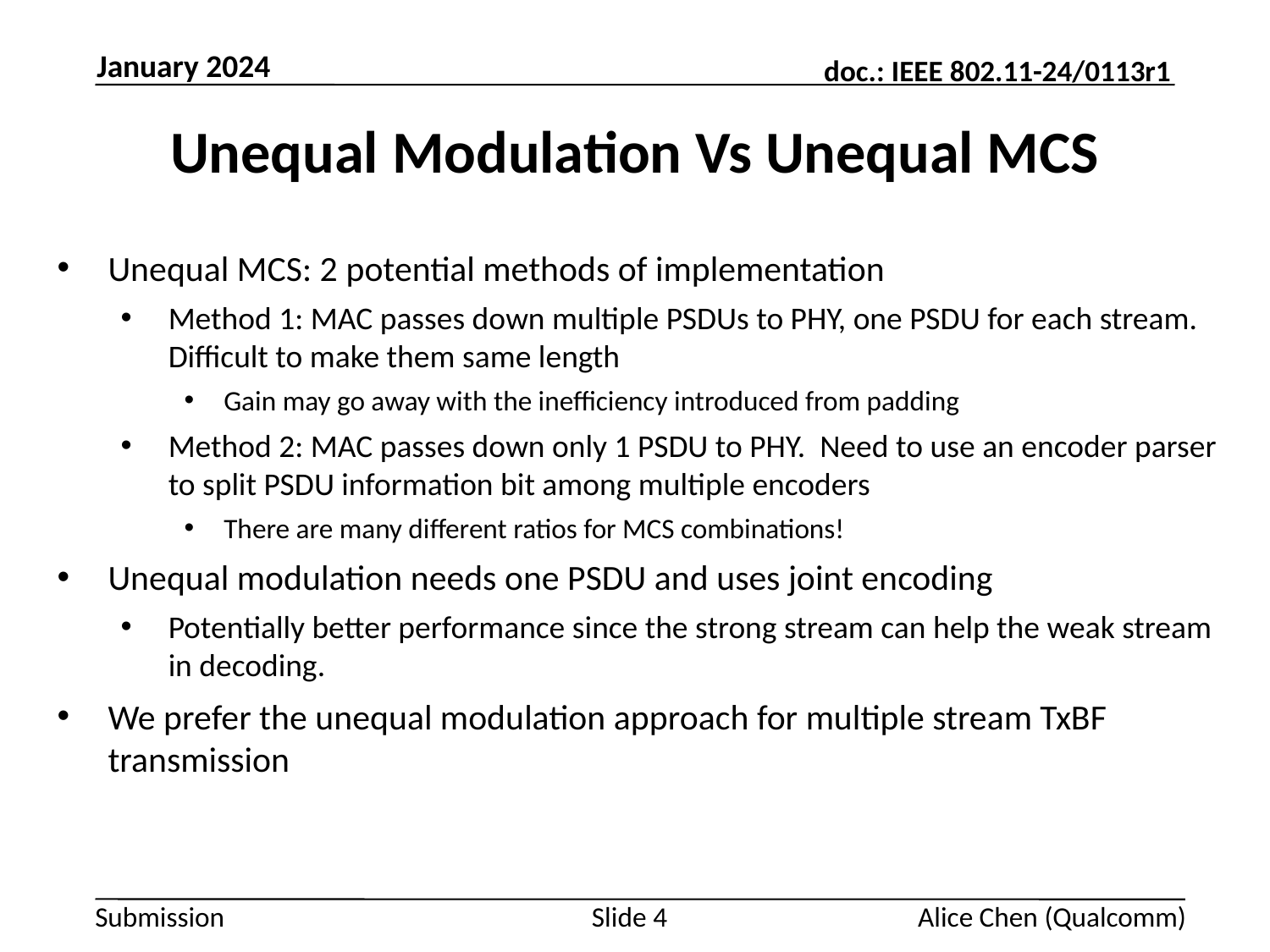

January 2024
# Unequal Modulation Vs Unequal MCS
Unequal MCS: 2 potential methods of implementation
Method 1: MAC passes down multiple PSDUs to PHY, one PSDU for each stream. Difficult to make them same length
Gain may go away with the inefficiency introduced from padding
Method 2: MAC passes down only 1 PSDU to PHY.  Need to use an encoder parser to split PSDU information bit among multiple encoders
There are many different ratios for MCS combinations!
Unequal modulation needs one PSDU and uses joint encoding
Potentially better performance since the strong stream can help the weak stream in decoding.
We prefer the unequal modulation approach for multiple stream TxBF transmission
Slide 4
Alice Chen (Qualcomm)